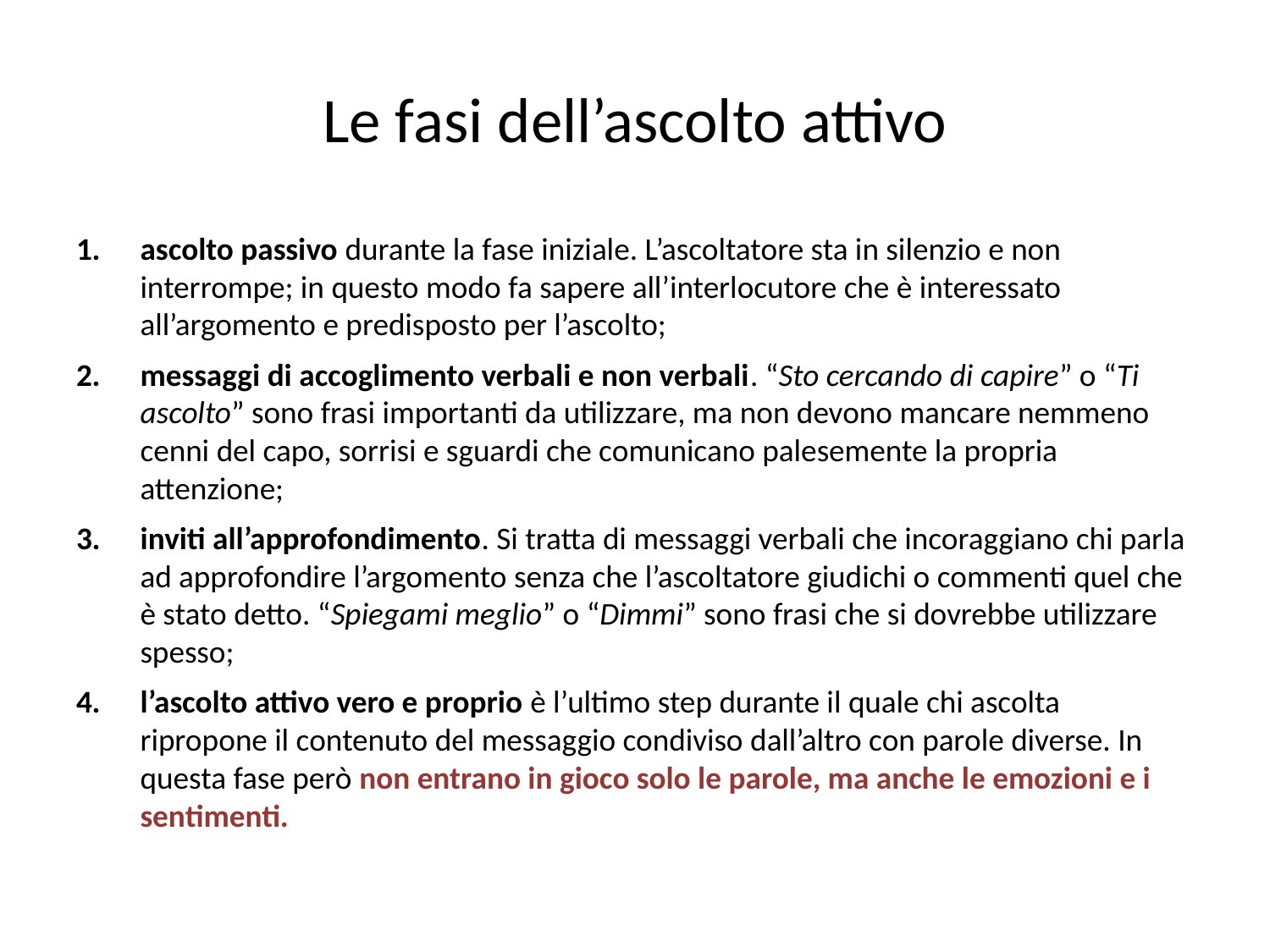

# Le fasi dell’ascolto attivo
ascolto passivo durante la fase iniziale. L’ascoltatore sta in silenzio e non interrompe; in questo modo fa sapere all’interlocutore che è interessato all’argomento e predisposto per l’ascolto;
messaggi di accoglimento verbali e non verbali. “Sto cercando di capire” o “Ti ascolto” sono frasi importanti da utilizzare, ma non devono mancare nemmeno cenni del capo, sorrisi e sguardi che comunicano palesemente la propria attenzione;
inviti all’approfondimento. Si tratta di messaggi verbali che incoraggiano chi parla ad approfondire l’argomento senza che l’ascoltatore giudichi o commenti quel che è stato detto. “Spiegami meglio” o “Dimmi” sono frasi che si dovrebbe utilizzare spesso;
l’ascolto attivo vero e proprio è l’ultimo step durante il quale chi ascolta ripropone il contenuto del messaggio condiviso dall’altro con parole diverse. In questa fase però non entrano in gioco solo le parole, ma anche le emozioni e i sentimenti.